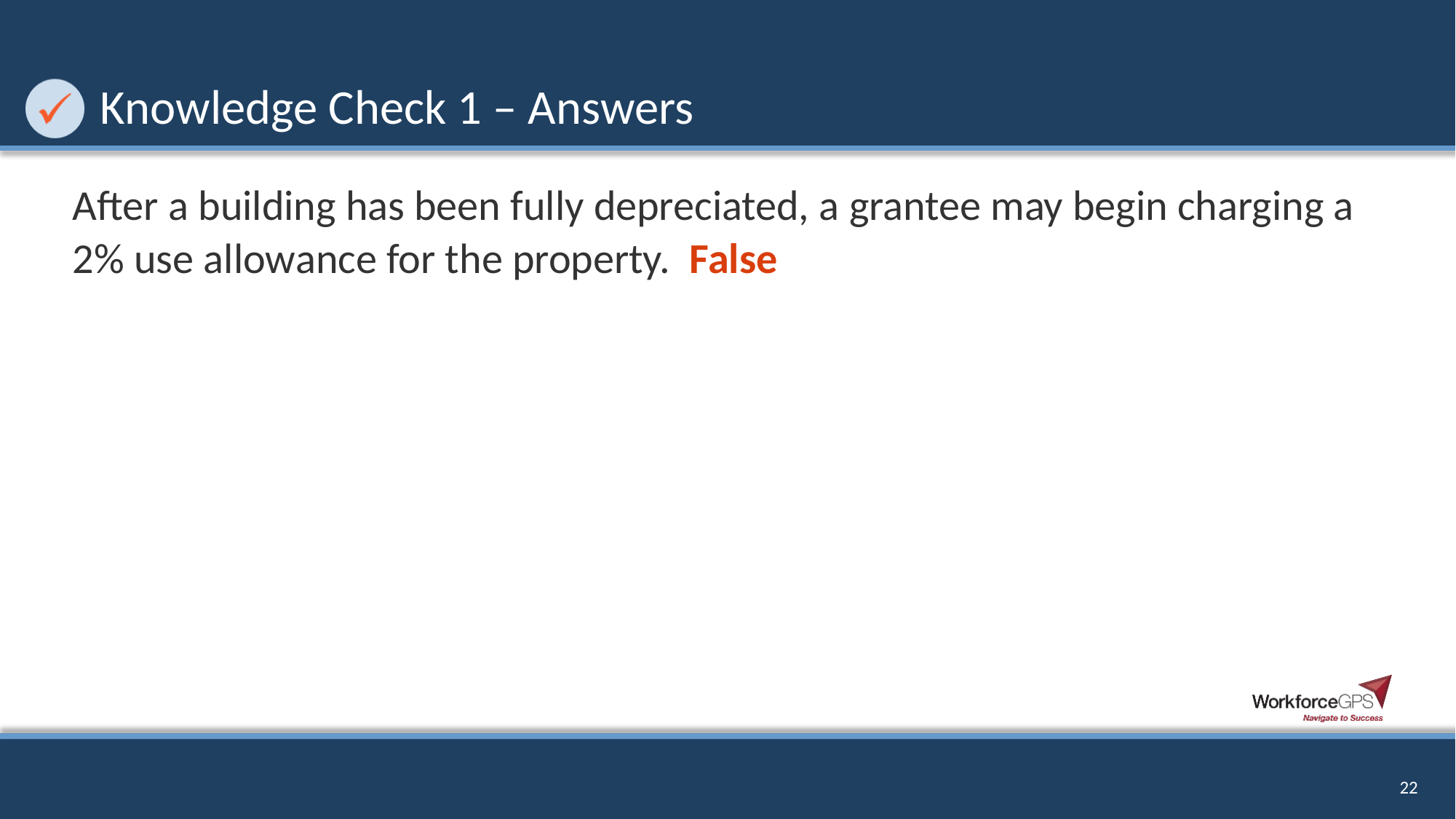

# Knowledge Check 1 – Answers
After a building has been fully depreciated, a grantee may begin charging a 2% use allowance for the property.  False
22